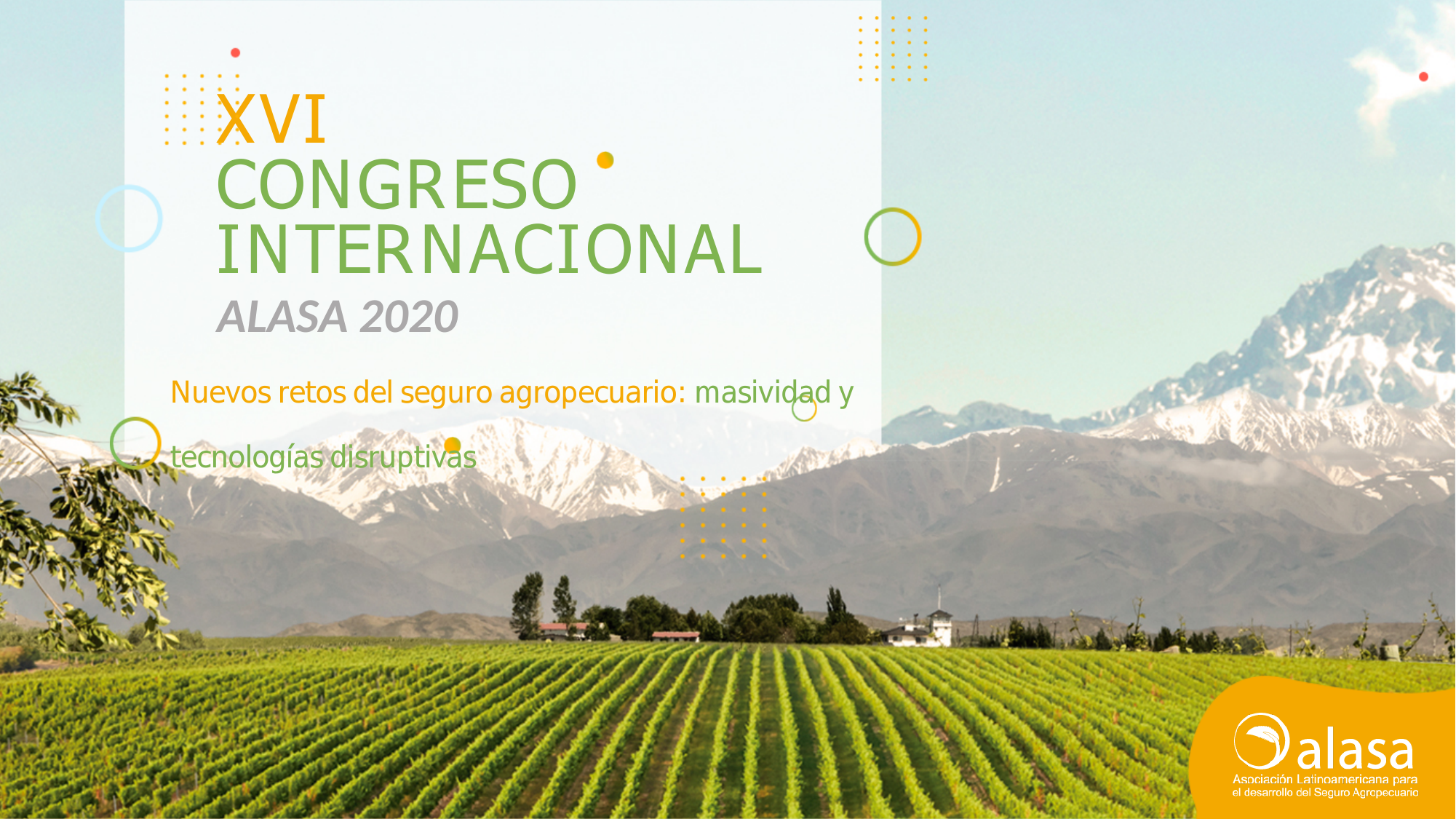

Nuevos retos del seguro agropecuario: masividad y tecnologías disruptivas